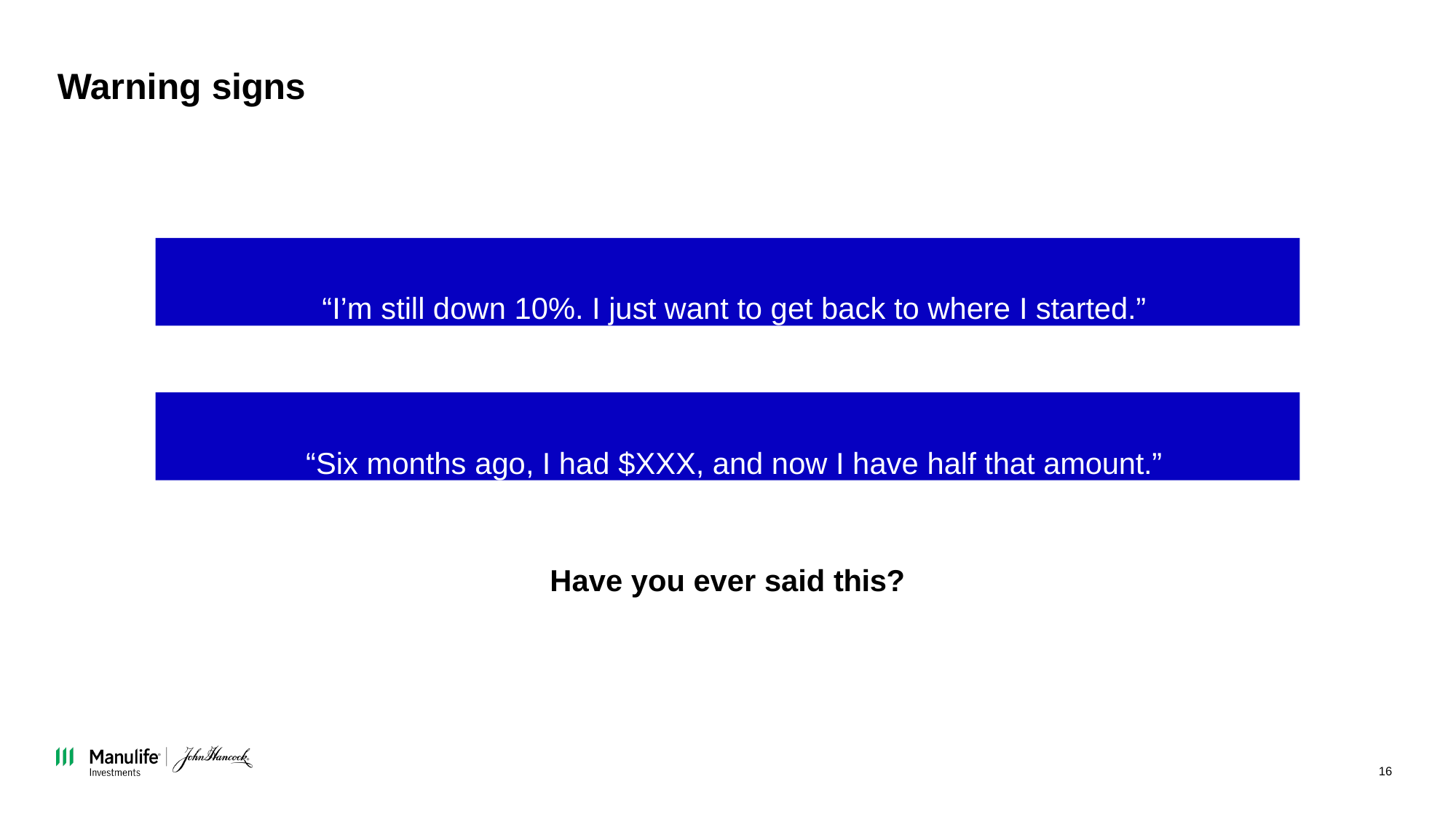

# Warning signs

“I’m still down 10%. I just want to get back to where I started.”

“Six months ago, I had $XXX, and now I have half that amount.”
Have you ever said this?
16